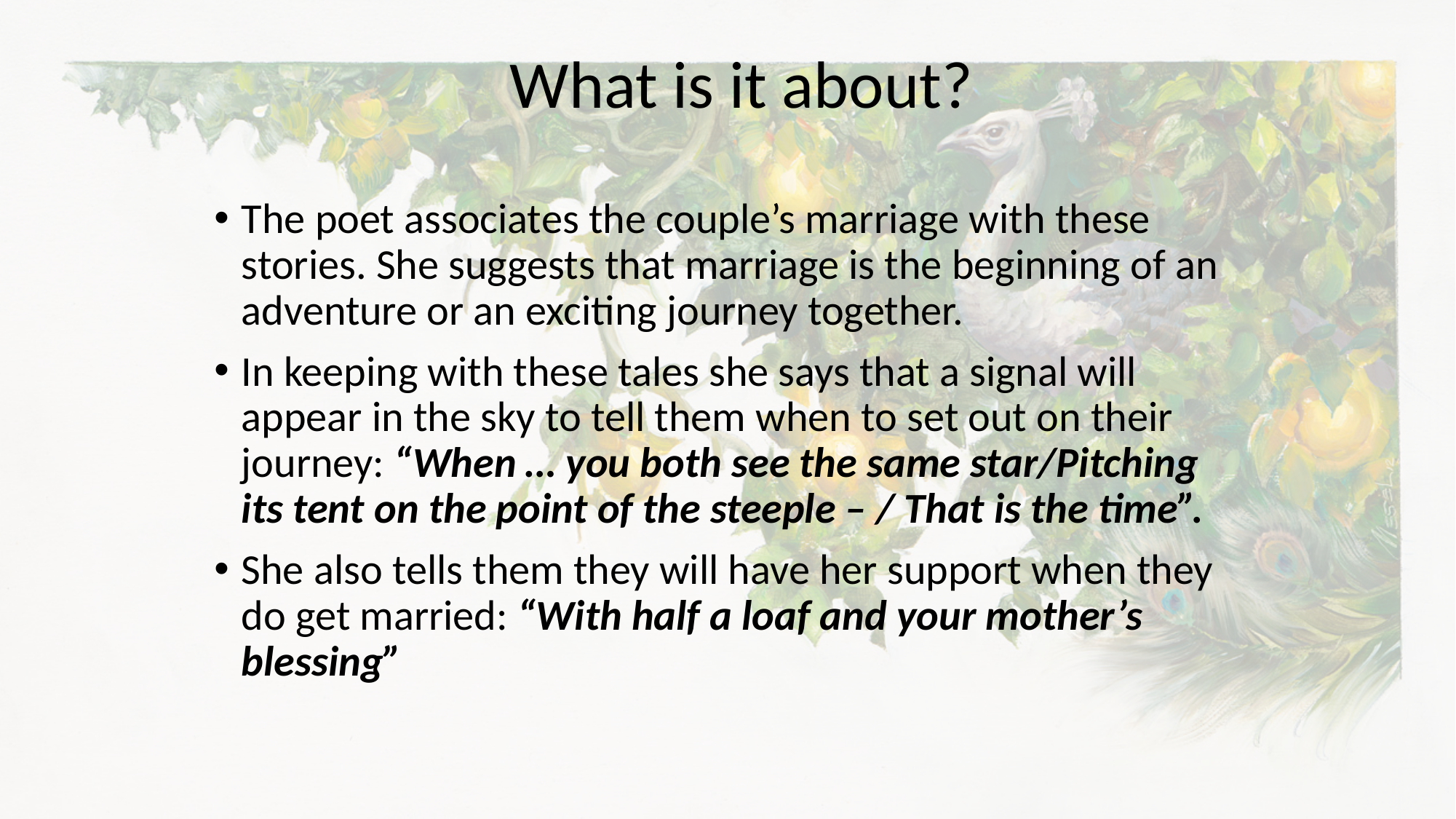

# What is it about?
The poet associates the couple’s marriage with these stories. She suggests that marriage is the beginning of an adventure or an exciting journey together.
In keeping with these tales she says that a signal will appear in the sky to tell them when to set out on their journey: “When … you both see the same star/Pitching its tent on the point of the steeple – / That is the time”.
She also tells them they will have her support when they do get married: “With half a loaf and your mother’s blessing”